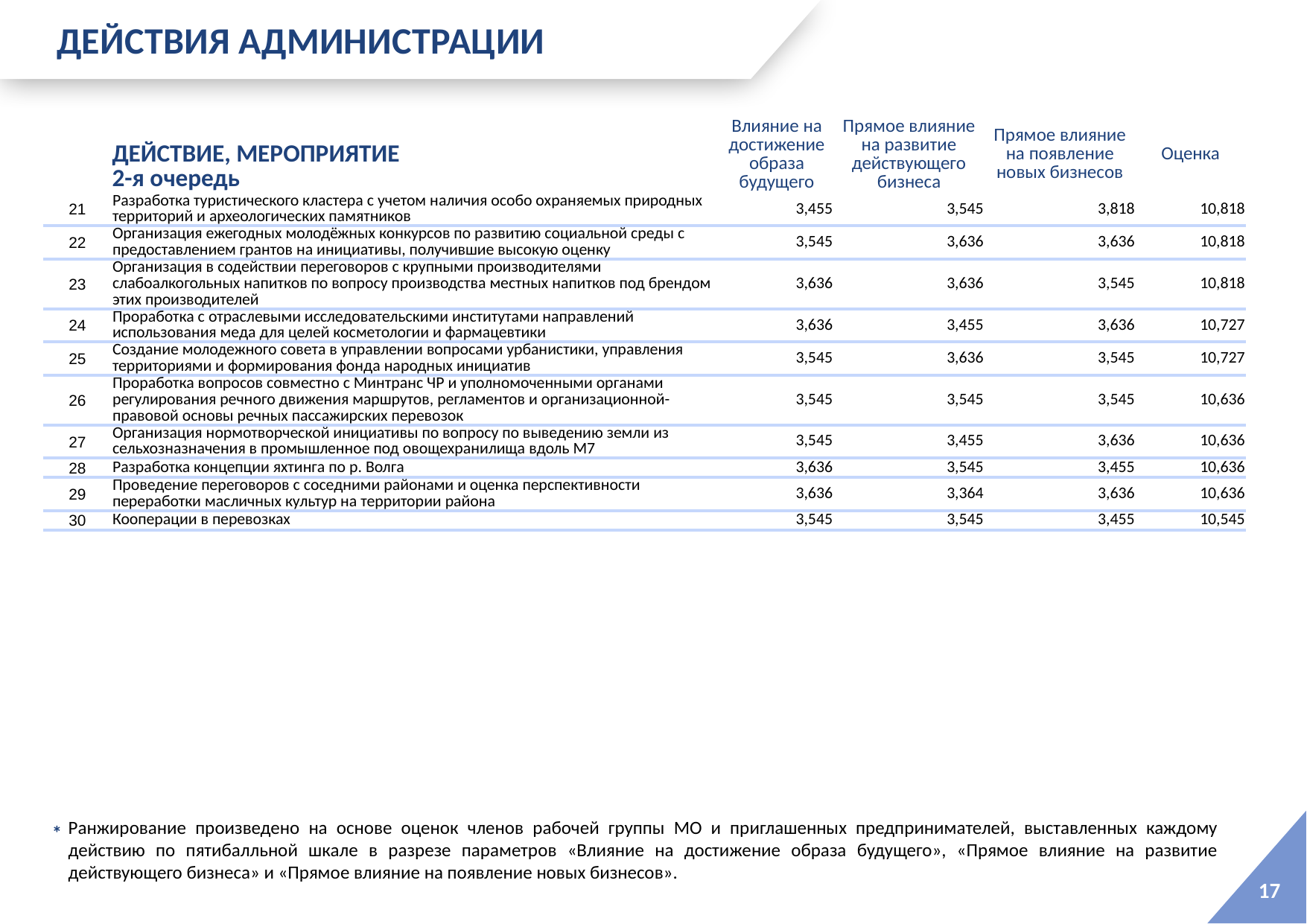

ДЕЙСТВИЯ АДМИНИСТРАЦИИ
|  | ДЕЙСТВИЕ, МЕРОПРИЯТИЕ 2-я очередь | Влияние на достижение образа будущего | Прямое влияние на развитие действующего бизнеса | Прямое влияние на появление новых бизнесов | Оценка |
| --- | --- | --- | --- | --- | --- |
| 21 | Разработка туристического кластера с учетом наличия особо охраняемых природных территорий и археологических памятников | 3,455 | 3,545 | 3,818 | 10,818 |
| 22 | Организация ежегодных молодёжных конкурсов по развитию социальной среды с предоставлением грантов на инициативы, получившие высокую оценку | 3,545 | 3,636 | 3,636 | 10,818 |
| 23 | Организация в содействии переговоров с крупными производителями слабоалкогольных напитков по вопросу производства местных напитков под брендом этих производителей | 3,636 | 3,636 | 3,545 | 10,818 |
| 24 | Проработка с отраслевыми исследовательскими институтами направлений использования меда для целей косметологии и фармацевтики | 3,636 | 3,455 | 3,636 | 10,727 |
| 25 | Создание молодежного совета в управлении вопросами урбанистики, управления территориями и формирования фонда народных инициатив | 3,545 | 3,636 | 3,545 | 10,727 |
| 26 | Проработка вопросов совместно с Минтранс ЧР и уполномоченными органами регулирования речного движения маршрутов, регламентов и организационной-правовой основы речных пассажирских перевозок | 3,545 | 3,545 | 3,545 | 10,636 |
| 27 | Организация нормотворческой инициативы по вопросу по выведению земли из сельхозназначения в промышленное под овощехранилища вдоль М7 | 3,545 | 3,455 | 3,636 | 10,636 |
| 28 | Разработка концепции яхтинга по р. Волга | 3,636 | 3,545 | 3,455 | 10,636 |
| 29 | Проведение переговоров с соседними районами и оценка перспективности переработки масличных культур на территории района | 3,636 | 3,364 | 3,636 | 10,636 |
| 30 | Кооперации в перевозках | 3,545 | 3,545 | 3,455 | 10,545 |
*
Ранжирование произведено на основе оценок членов рабочей группы МО и приглашенных предпринимателей, выставленных каждому действию по пятибалльной шкале в разрезе параметров «Влияние на достижение образа будущего», «Прямое влияние на развитие действующего бизнеса» и «Прямое влияние на появление новых бизнесов».

17